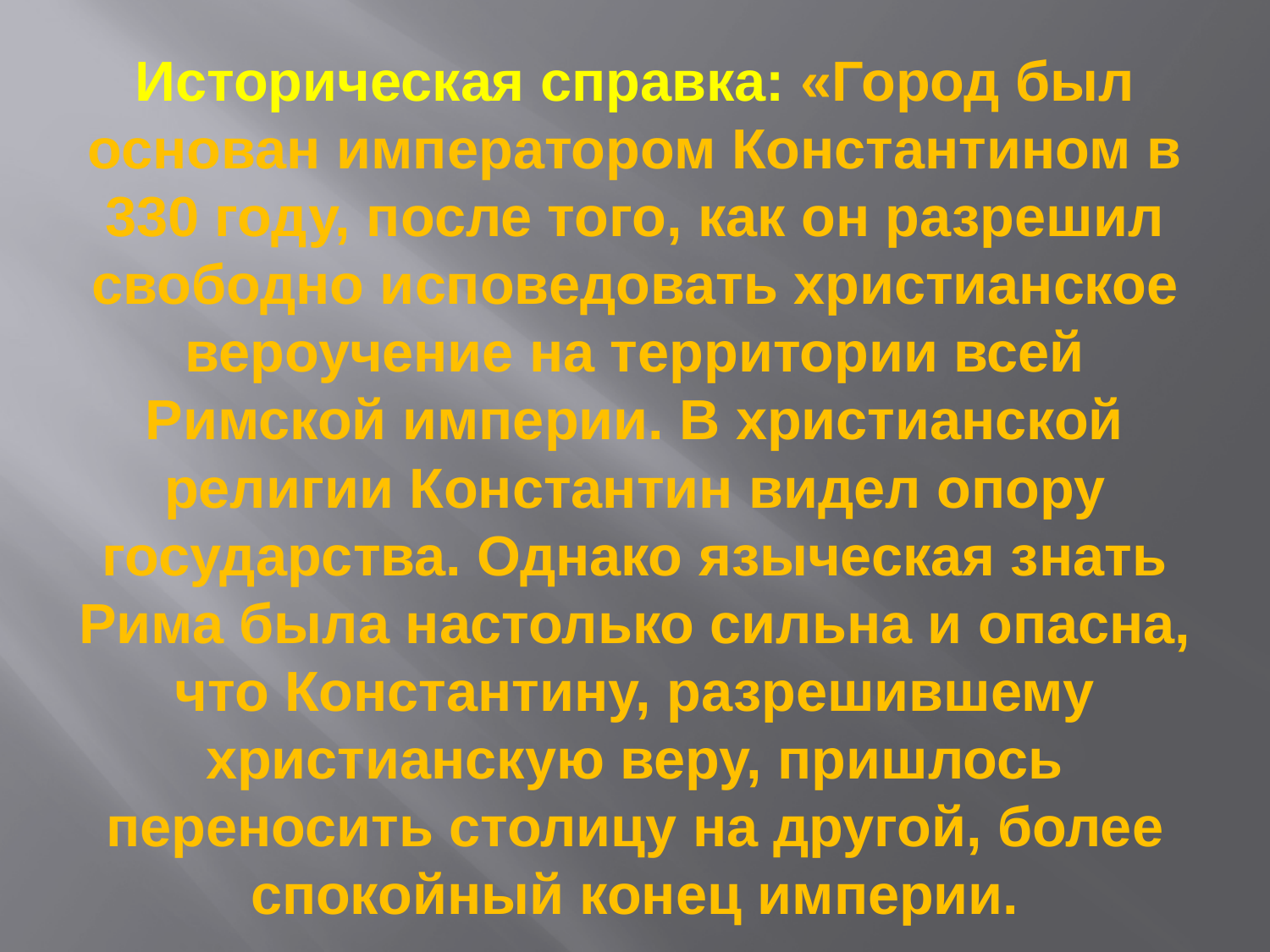

# Историческая справка: «Город был основан императором Константином в 330 году, после того, как он разрешил свободно исповедовать христианское вероучение на территории всей Римской империи. В христианской религии Константин видел опору государства. Однако языческая знать Рима была настолько сильна и опасна, что Константину, разрешившему христианскую веру, пришлось переносить столицу на другой, более спокойный конец империи.